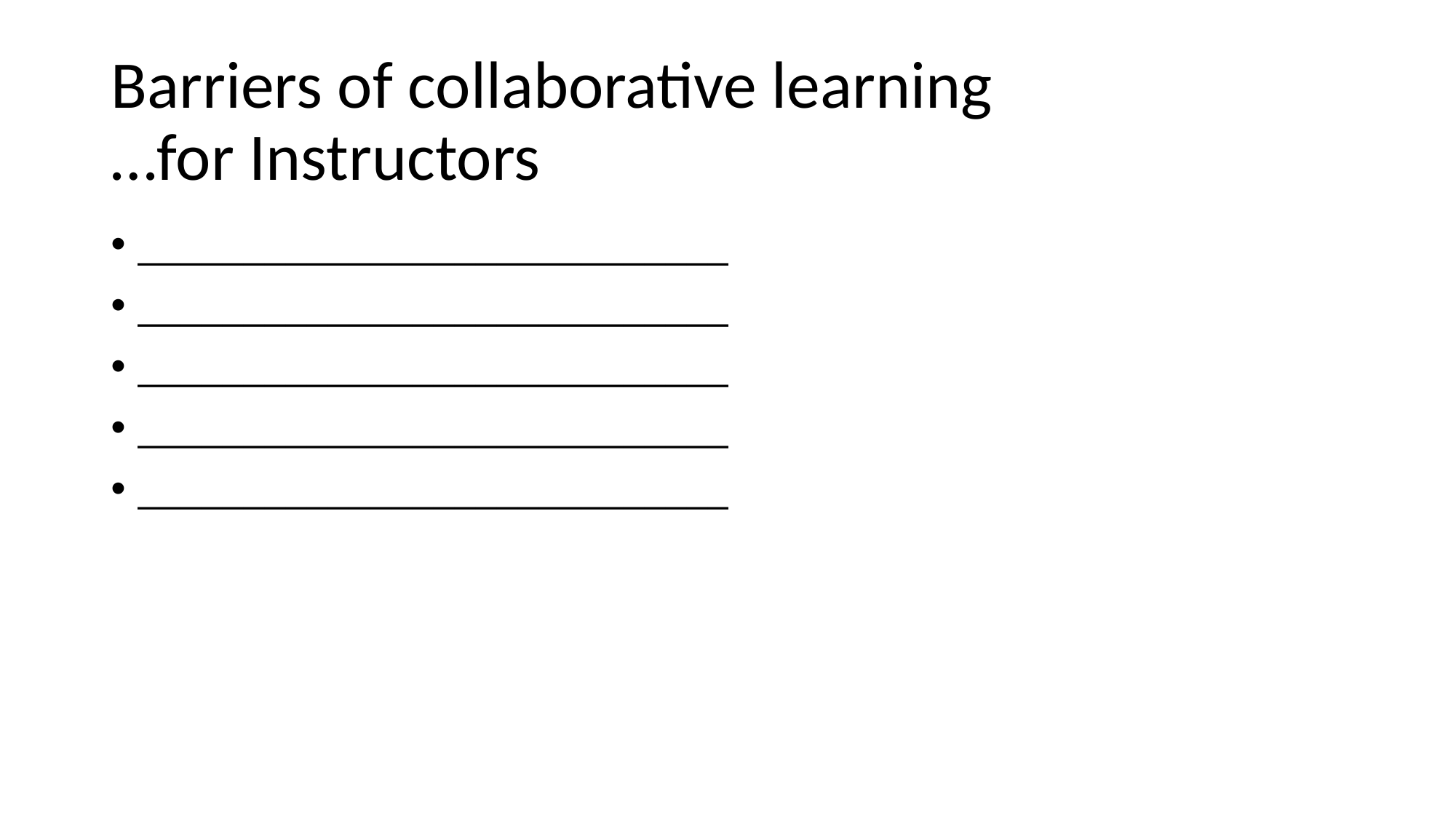

# Barriers of collaborative learning  …for Instructors
____________________________
____________________________
____________________________
____________________________
____________________________